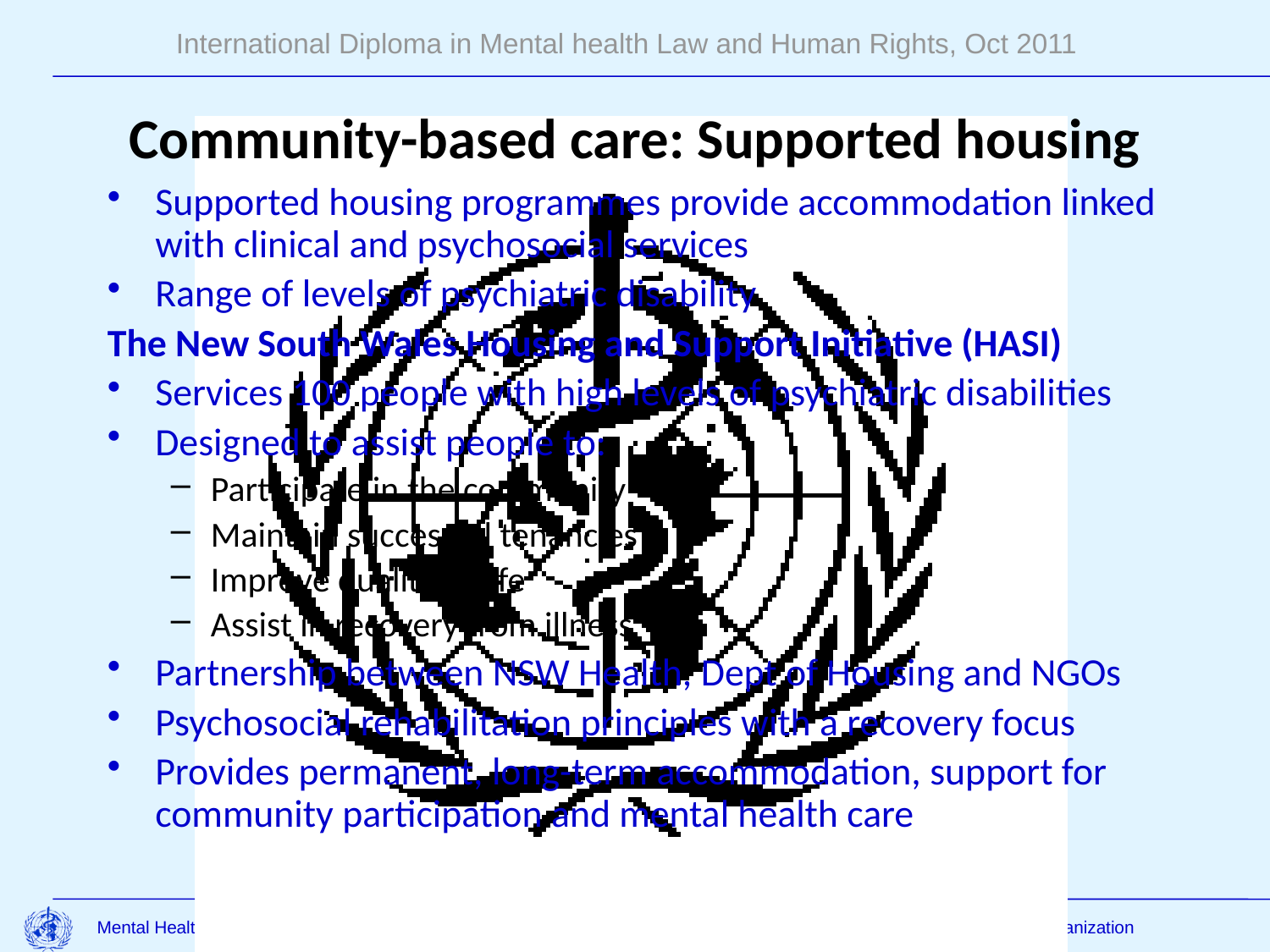

# Community-based care: Supported housing
Supported housing programmes provide accommodation linked with clinical and psychosocial services
Range of levels of psychiatric disability
The New South Wales Housing and Support Initiative (HASI)
Services 100 people with high levels of psychiatric disabilities
Designed to assist people to:
Participate in the community
Maintain successful tenancies
Improve quality of life
Assist in recovery from illness
Partnership between NSW Health, Dept of Housing and NGOs
Psychosocial rehabilitation principles with a recovery focus
Provides permanent, long-term accommodation, support for community participation and mental health care